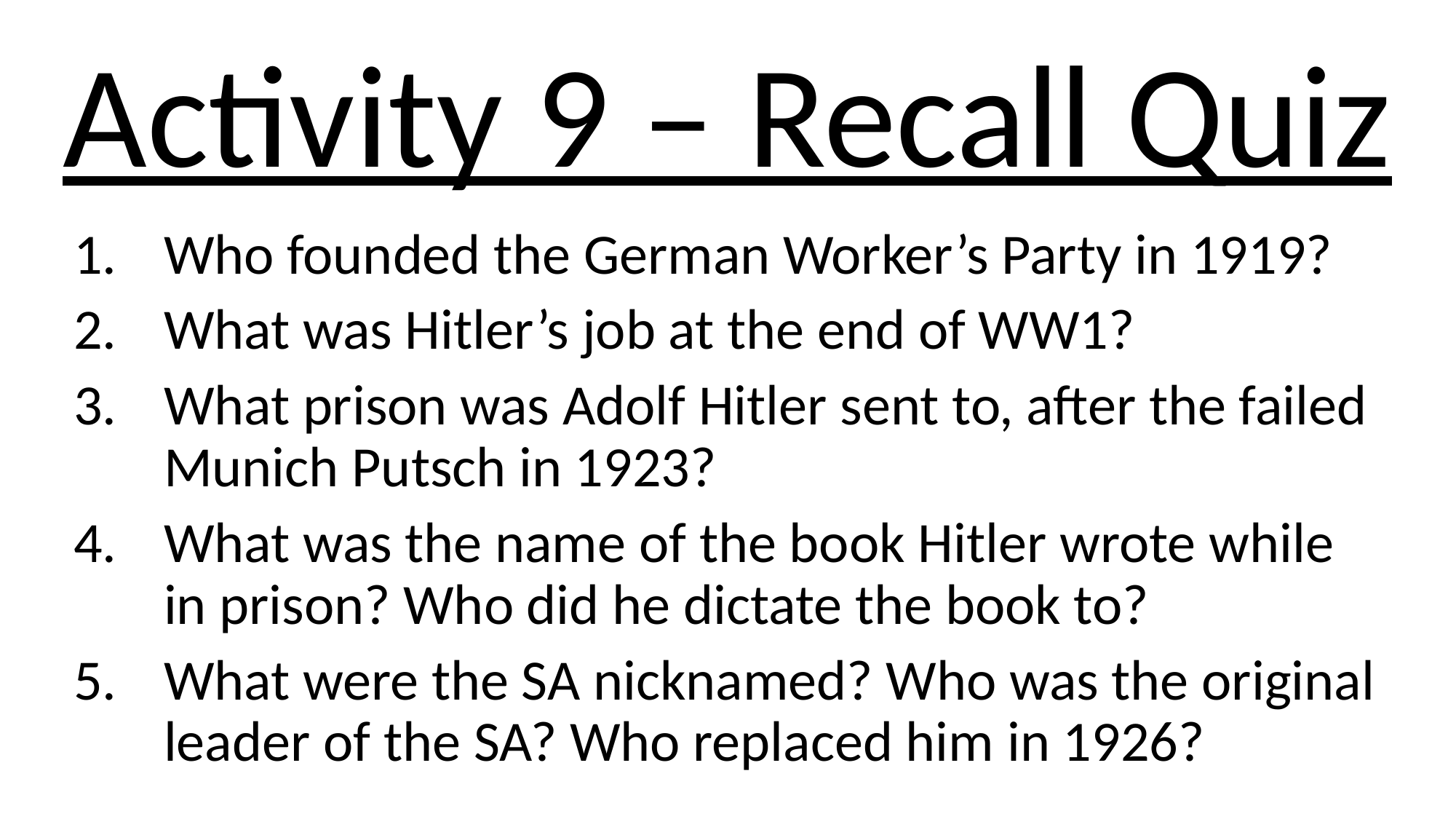

# Activity 9 – Recall Quiz
Who founded the German Worker’s Party in 1919?
What was Hitler’s job at the end of WW1?
What prison was Adolf Hitler sent to, after the failed Munich Putsch in 1923?
What was the name of the book Hitler wrote while in prison? Who did he dictate the book to?
What were the SA nicknamed? Who was the original leader of the SA? Who replaced him in 1926?